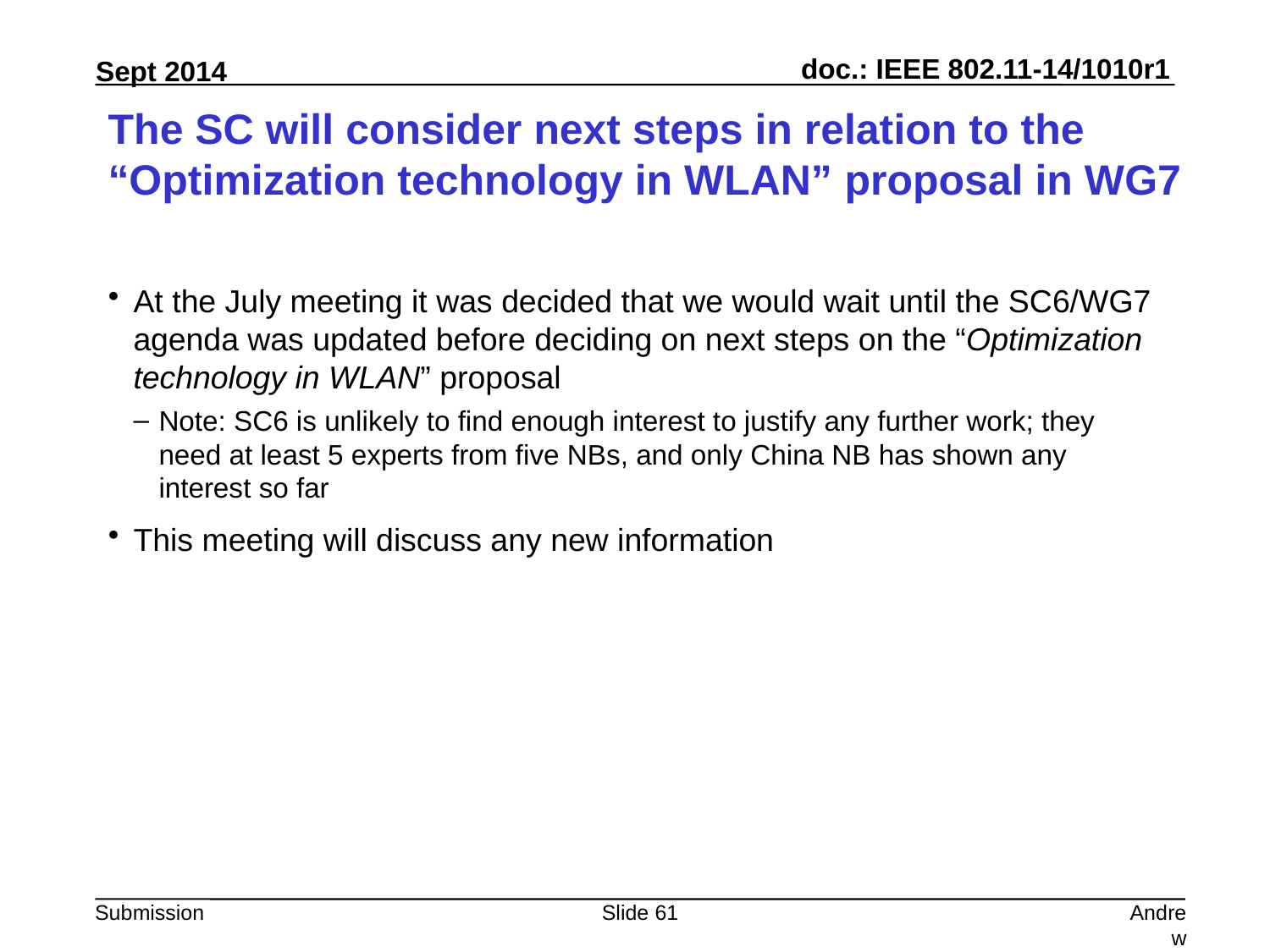

# The SC will consider next steps in relation to the “Optimization technology in WLAN” proposal in WG7
At the July meeting it was decided that we would wait until the SC6/WG7 agenda was updated before deciding on next steps on the “Optimization technology in WLAN” proposal
Note: SC6 is unlikely to find enough interest to justify any further work; they need at least 5 experts from five NBs, and only China NB has shown any interest so far
This meeting will discuss any new information
Slide 61
Andrew Myles, Cisco